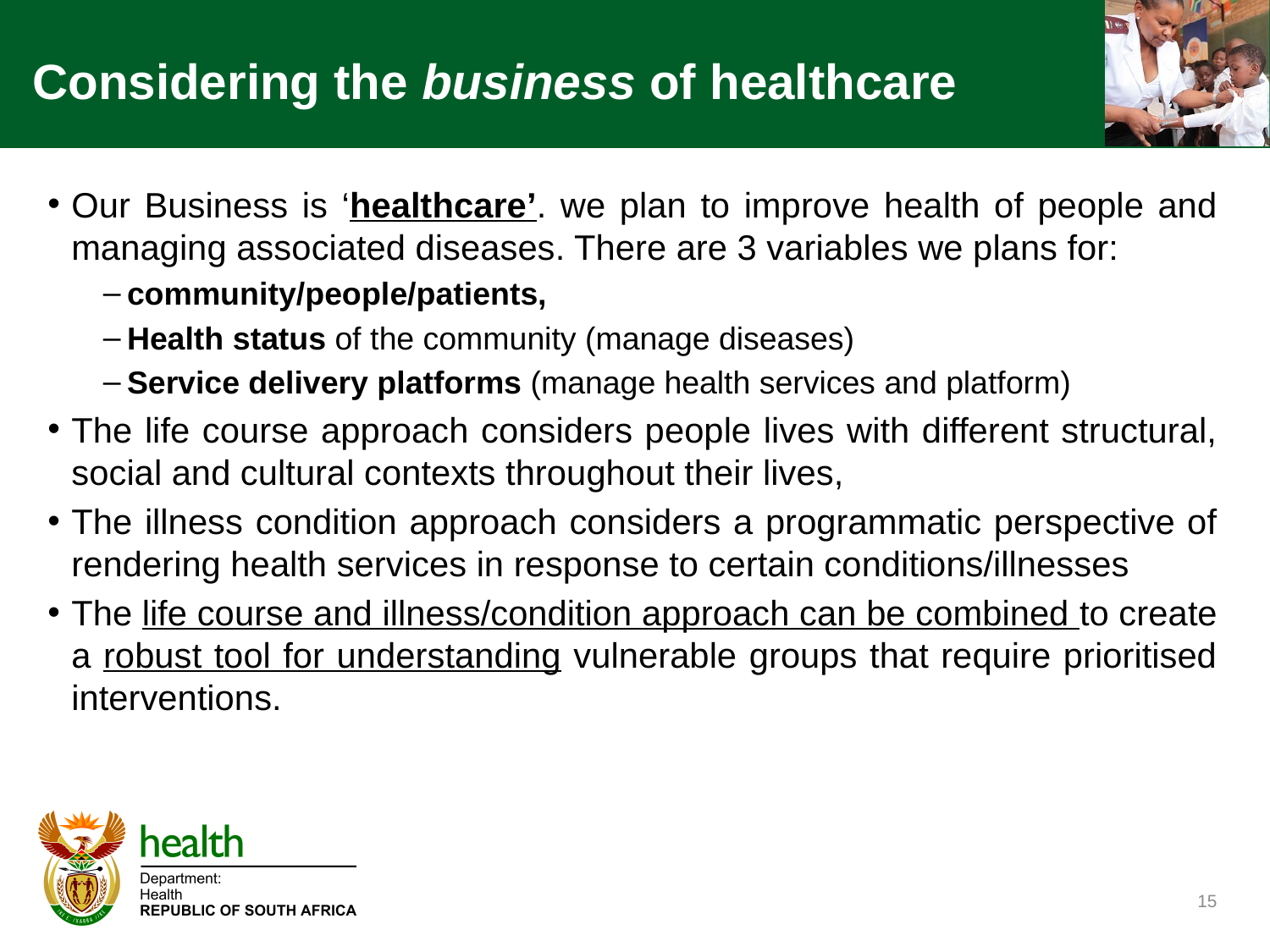

# Considering the business of healthcare
Our Business is ‘healthcare’. we plan to improve health of people and managing associated diseases. There are 3 variables we plans for:
community/people/patients,
Health status of the community (manage diseases)
Service delivery platforms (manage health services and platform)
The life course approach considers people lives with different structural, social and cultural contexts throughout their lives,
The illness condition approach considers a programmatic perspective of rendering health services in response to certain conditions/illnesses
The life course and illness/condition approach can be combined to create a robust tool for understanding vulnerable groups that require prioritised interventions.
15